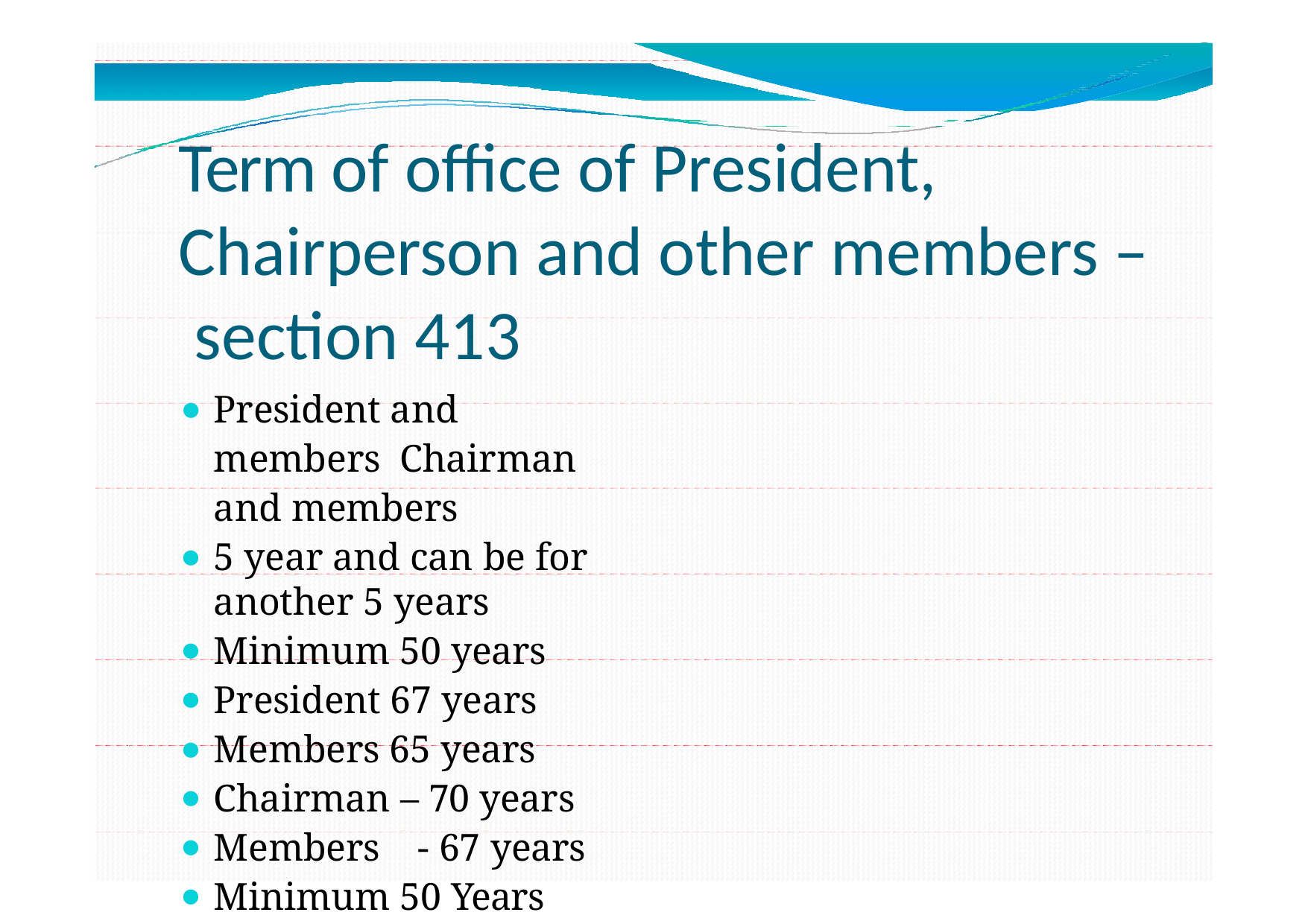

# Term of office of President,  Chairperson and other members –  section 413
President and members  Chairman and members
5 year and can be for another 5 years
Minimum 50 years
President 67 years
Members 65 years
Chairman – 70 years
Members	- 67 years
Minimum 50 Years